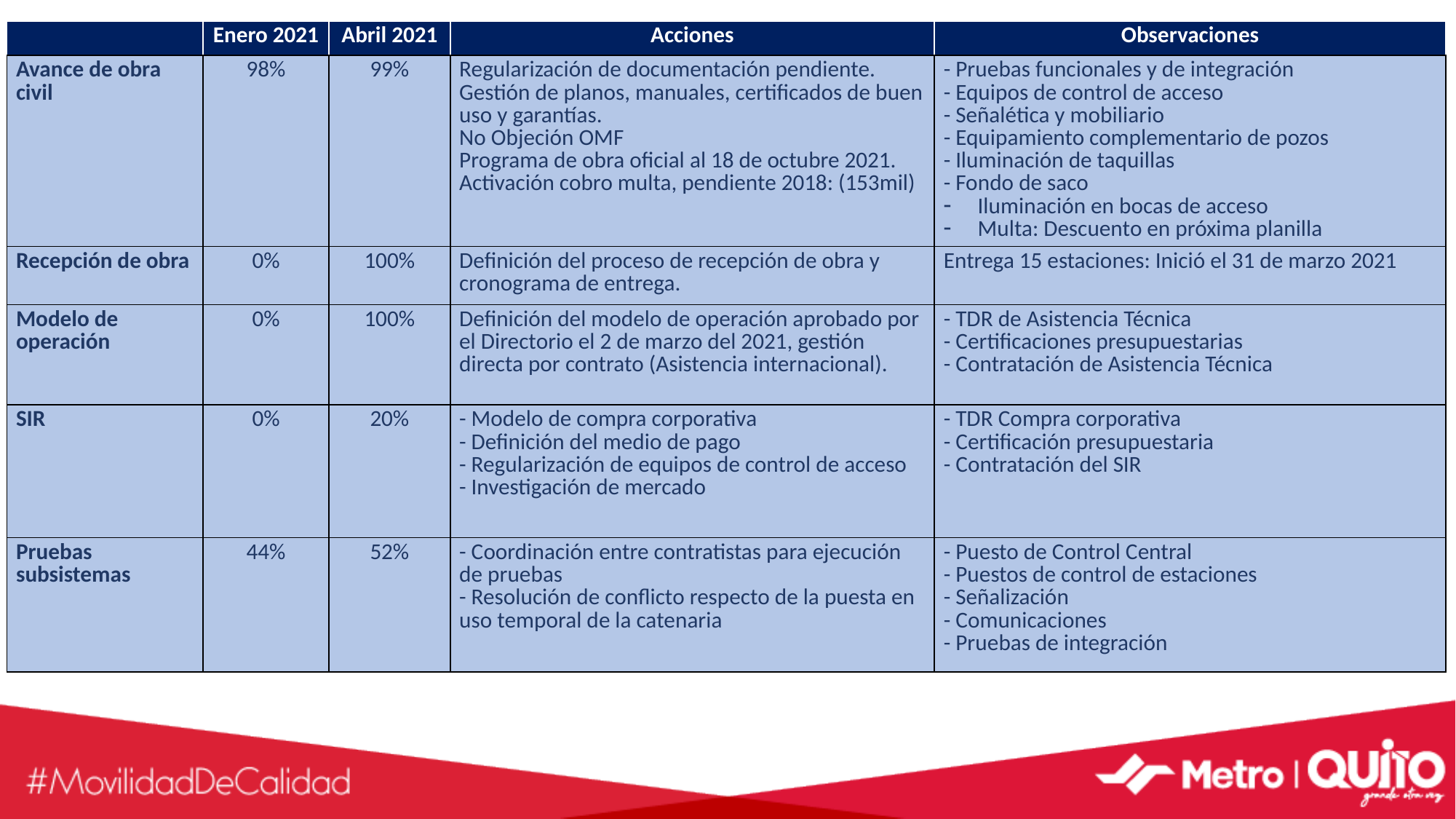

|  | Enero 2021 | Abril 2021 | Acciones | Observaciones |
| --- | --- | --- | --- | --- |
| Avance de obra civil | 98% | 99% | Regularización de documentación pendiente. Gestión de planos, manuales, certificados de buen uso y garantías. No Objeción OMF Programa de obra oficial al 18 de octubre 2021. Activación cobro multa, pendiente 2018: (153mil) | - Pruebas funcionales y de integración - Equipos de control de acceso - Señalética y mobiliario - Equipamiento complementario de pozos - Iluminación de taquillas - Fondo de saco Iluminación en bocas de acceso Multa: Descuento en próxima planilla |
| Recepción de obra | 0% | 100% | Definición del proceso de recepción de obra y cronograma de entrega. | Entrega 15 estaciones: Inició el 31 de marzo 2021 |
| Modelo de operación | 0% | 100% | Definición del modelo de operación aprobado por el Directorio el 2 de marzo del 2021, gestión directa por contrato (Asistencia internacional). | - TDR de Asistencia Técnica - Certificaciones presupuestarias - Contratación de Asistencia Técnica |
| SIR | 0% | 20% | - Modelo de compra corporativa - Definición del medio de pago - Regularización de equipos de control de acceso - Investigación de mercado | - TDR Compra corporativa - Certificación presupuestaria - Contratación del SIR |
| Pruebas subsistemas | 44% | 52% | - Coordinación entre contratistas para ejecución de pruebas - Resolución de conflicto respecto de la puesta en uso temporal de la catenaria | - Puesto de Control Central - Puestos de control de estaciones - Señalización - Comunicaciones - Pruebas de integración |